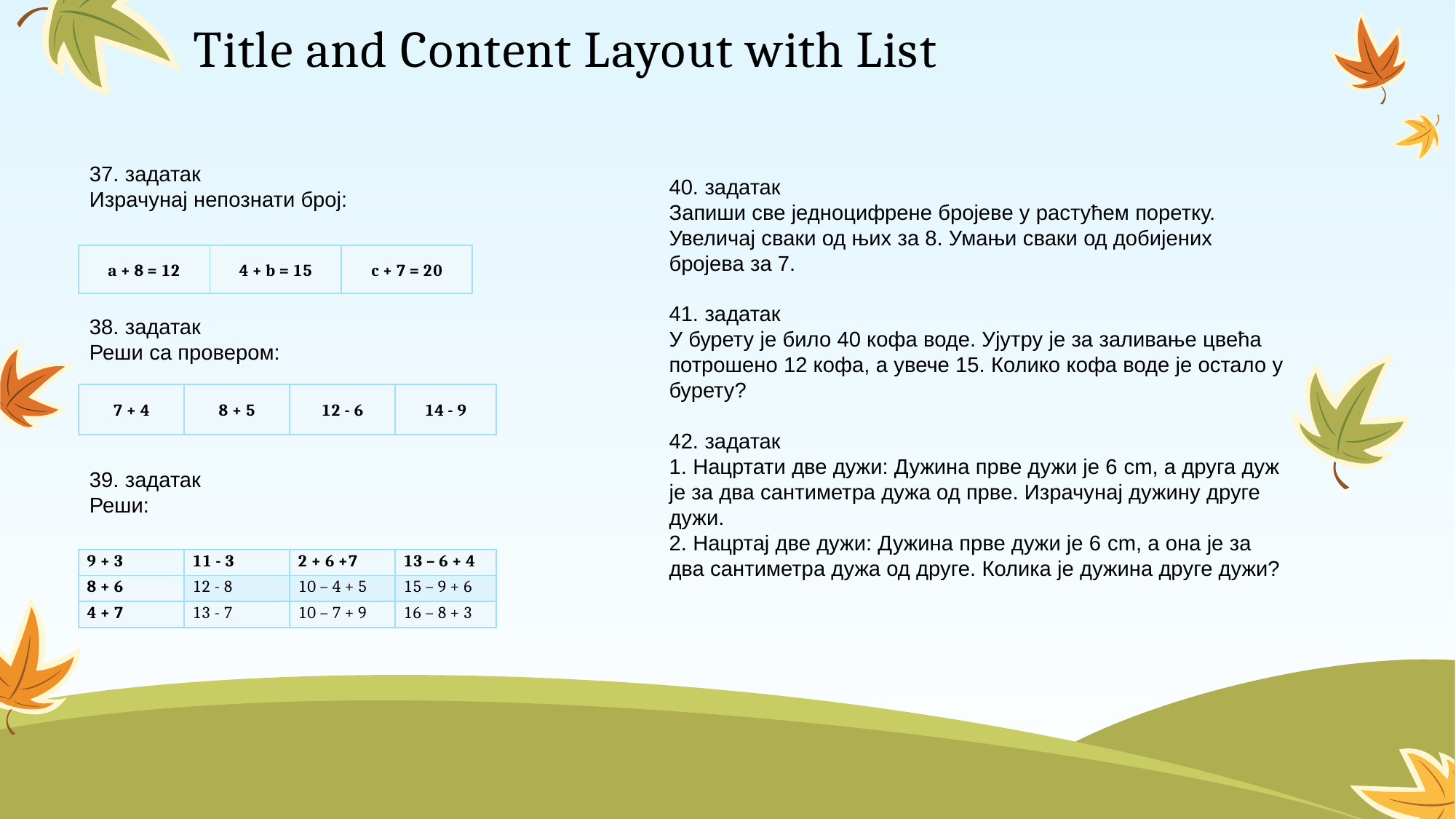

# Title and Content Layout with List
37. задатак
Израчунај непознати број:

38. задатак
Реши са провером:

39. задатак
Реши:

40. задатак
Запиши све једноцифрене бројеве у растућем поретку. Увеличај сваки од њих за 8. Умањи сваки од добијених бројева за 7.

41. задатак
У бурету је било 40 кофа воде. Ујутру је за заливање цвећа потрошено 12 кофа, а увече 15. Колико кофа воде је остало у бурету?

42. задатак
1. Нацртати две дужи: Дужина прве дужи је 6 cm, а друга дуж је за два сантиметра дужа од прве. Израчунај дужину друге дужи.
2. Нацртај две дужи: Дужина прве дужи је 6 cm, а она је за два сантиметра дужа од друге. Колика је дужина друге дужи?
| a + 8 = 12 | 4 + b = 15 | c + 7 = 20 |
| --- | --- | --- |
| 7 + 4 | 8 + 5 | 12 - 6 | 14 - 9 |
| --- | --- | --- | --- |
| 9 + 3 | 11 - 3 | 2 + 6 +7 | 13 – 6 + 4 |
| --- | --- | --- | --- |
| 8 + 6 | 12 - 8 | 10 – 4 + 5 | 15 – 9 + 6 |
| 4 + 7 | 13 - 7 | 10 – 7 + 9 | 16 – 8 + 3 |